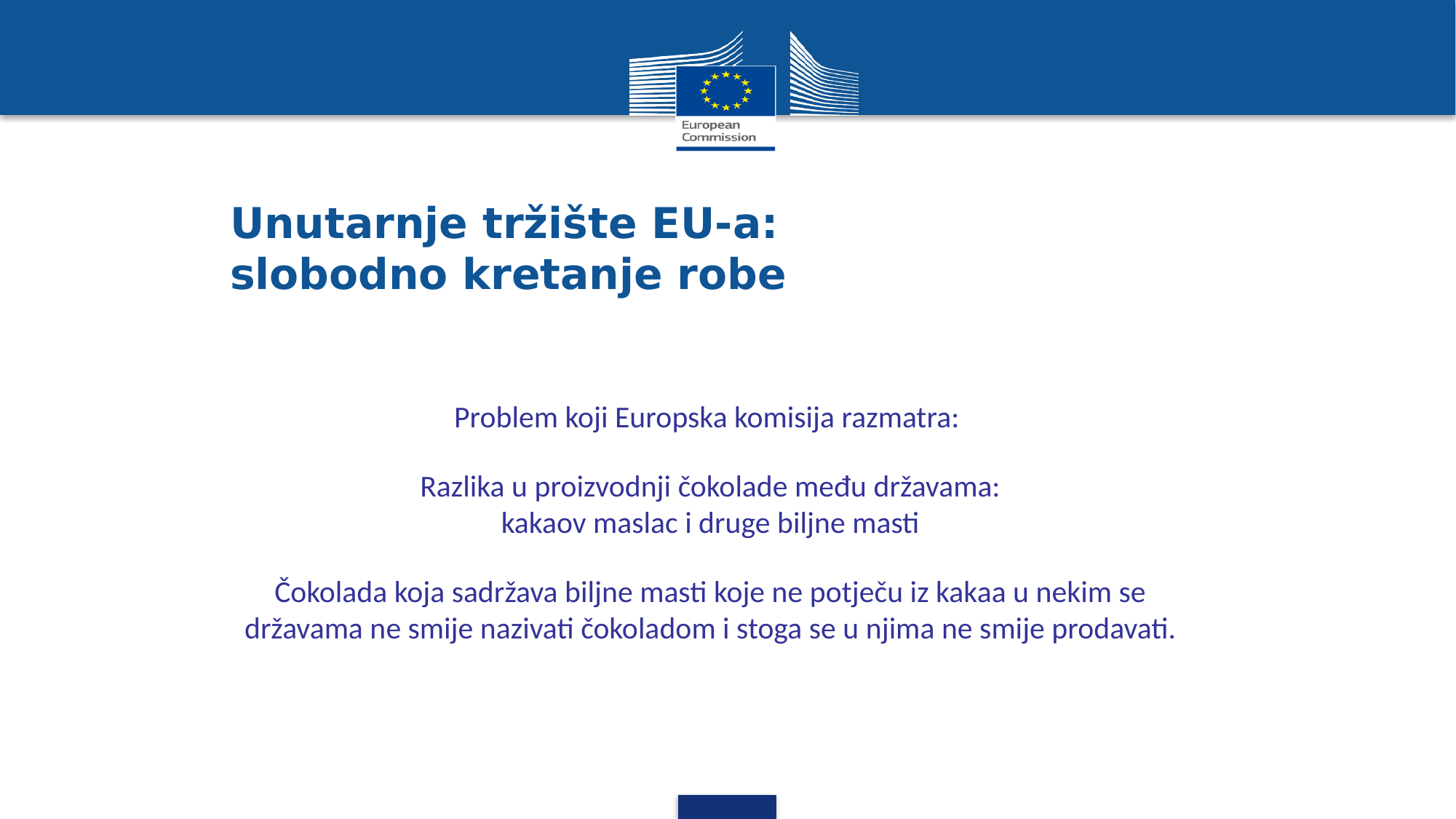

Unutarnje tržište EU-a:
slobodno kretanje robe
Problem koji Europska komisija razmatra:
Razlika u proizvodnji čokolade među državama:
kakaov maslac i druge biljne masti
Čokolada koja sadržava biljne masti koje ne potječu iz kakaa u nekim se državama ne smije nazivati čokoladom i stoga se u njima ne smije prodavati.